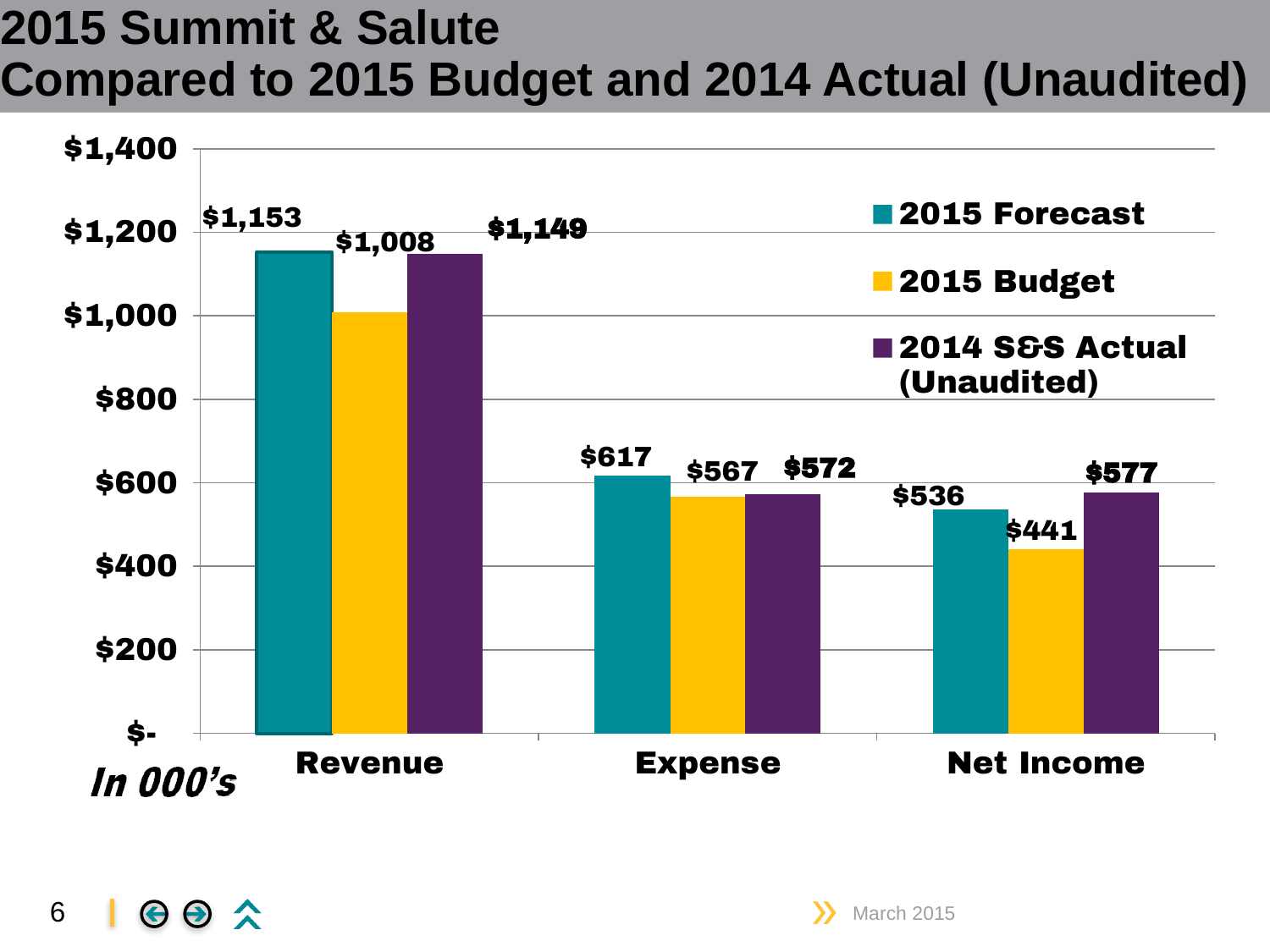

# 2015 Summit & Salute Compared to 2015 Budget and 2014 Actual (Unaudited)

### Chart

| Category | 2015 Forecast  | 2015 Budget | 2014 S&S Actual (Unaudited) |
|---|---|---|---|
| Revenue | 1153.0 | 1008.0 | 1149.0 |
| Expense | 617.0 | 567.0 | 572.0 |
| Net Income | 536.0 | 441.0 | 577.0 |